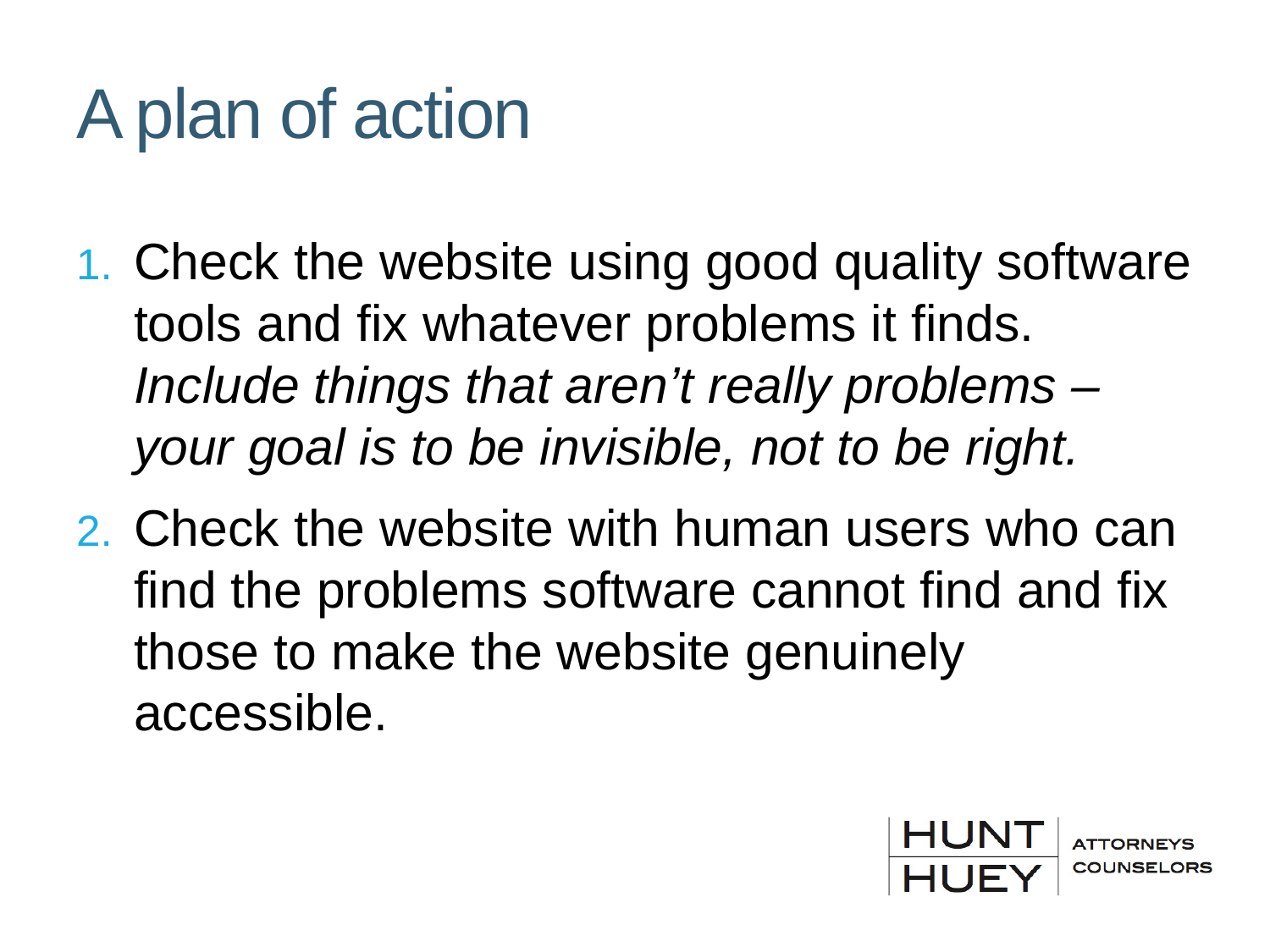

# A plan of action
Check the website using good quality software tools and fix whatever problems it finds. Include things that aren’t really problems – your goal is to be invisible, not to be right.
Check the website with human users who can find the problems software cannot find and fix those to make the website genuinely accessible.